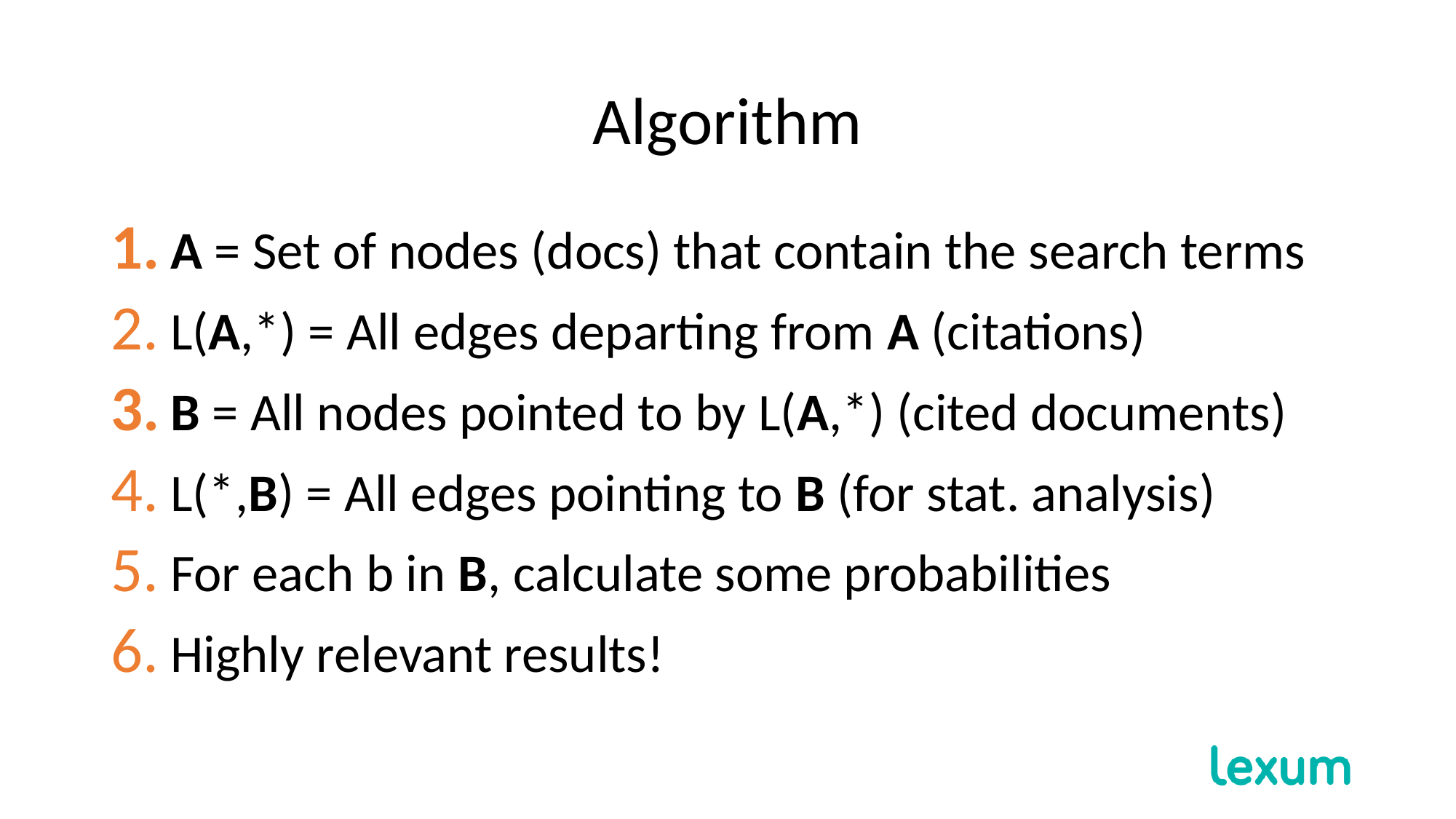

# Algorithm
A = Set of nodes (docs) that contain the search terms
L(A,*) = All edges departing from A (citations)
B = All nodes pointed to by L(A,*) (cited documents)
L(*,B) = All edges pointing to B (for stat. analysis)
For each b in B, calculate some probabilities
Highly relevant results!